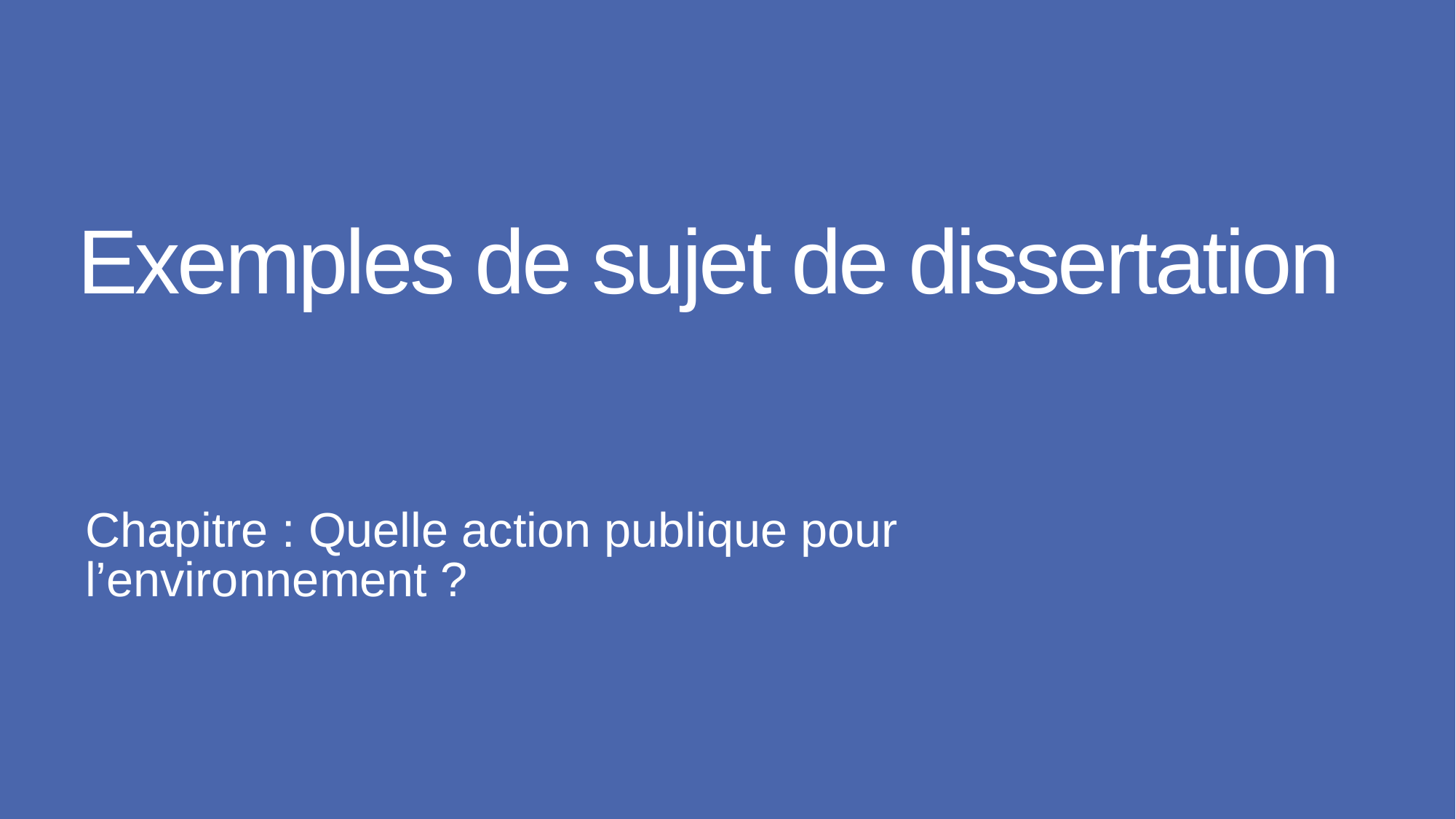

# Exemples de sujet de dissertation
Chapitre : Quelle action publique pour l’environnement ?